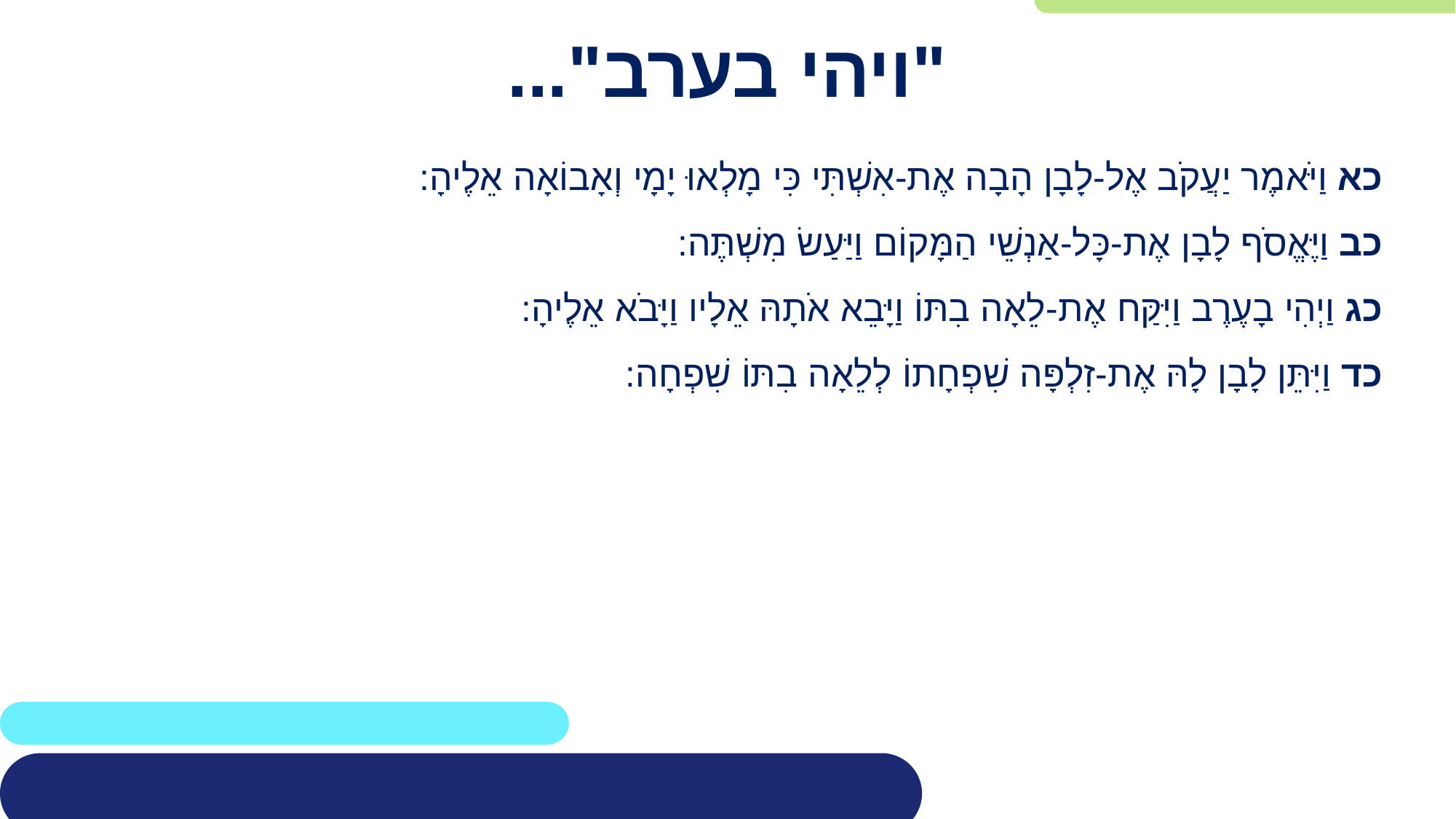

# "ויהי בערב"...
כא וַיֹּאמֶר יַעֲקֹב אֶל-לָבָן הָבָה אֶת-אִשְׁתִּי כִּי מָלְאוּ יָמָי וְאָבוֹאָה אֵלֶיהָ:
כב וַיֶּאֱסֹף לָבָן אֶת-כָּל-אַנְשֵׁי הַמָּקוֹם וַיַּעַשׂ מִשְׁתֶּה:
כג וַיְהִי בָעֶרֶב וַיִּקַּח אֶת-לֵאָה בִתּוֹ וַיָּבֵא אֹתָהּ אֵלָיו וַיָּבֹא אֵלֶיהָ:
כד וַיִּתֵּן לָבָן לָהּ אֶת-זִלְפָּה שִׁפְחָתוֹ לְלֵאָה בִתּוֹ שִׁפְחָה: